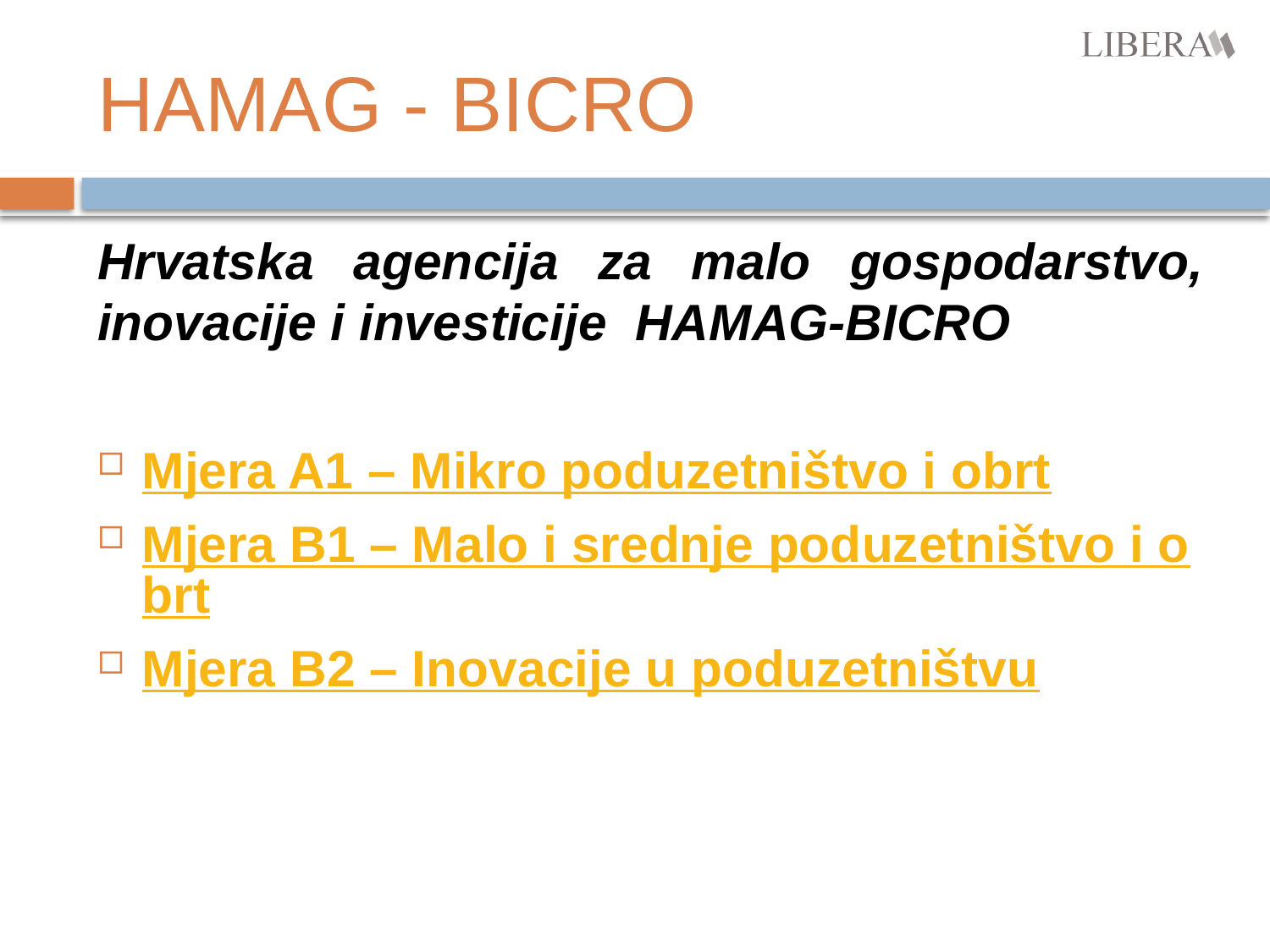

# HAMAG - BICRO
Hrvatska agencija za malo gospodarstvo, inovacije i investicije  HAMAG-BICRO

Mjera A1 – Mikro poduzetništvo i obrt
Mjera B1 – Malo i srednje poduzetništvo i obrt
Mjera B2 – Inovacije u poduzetništvu